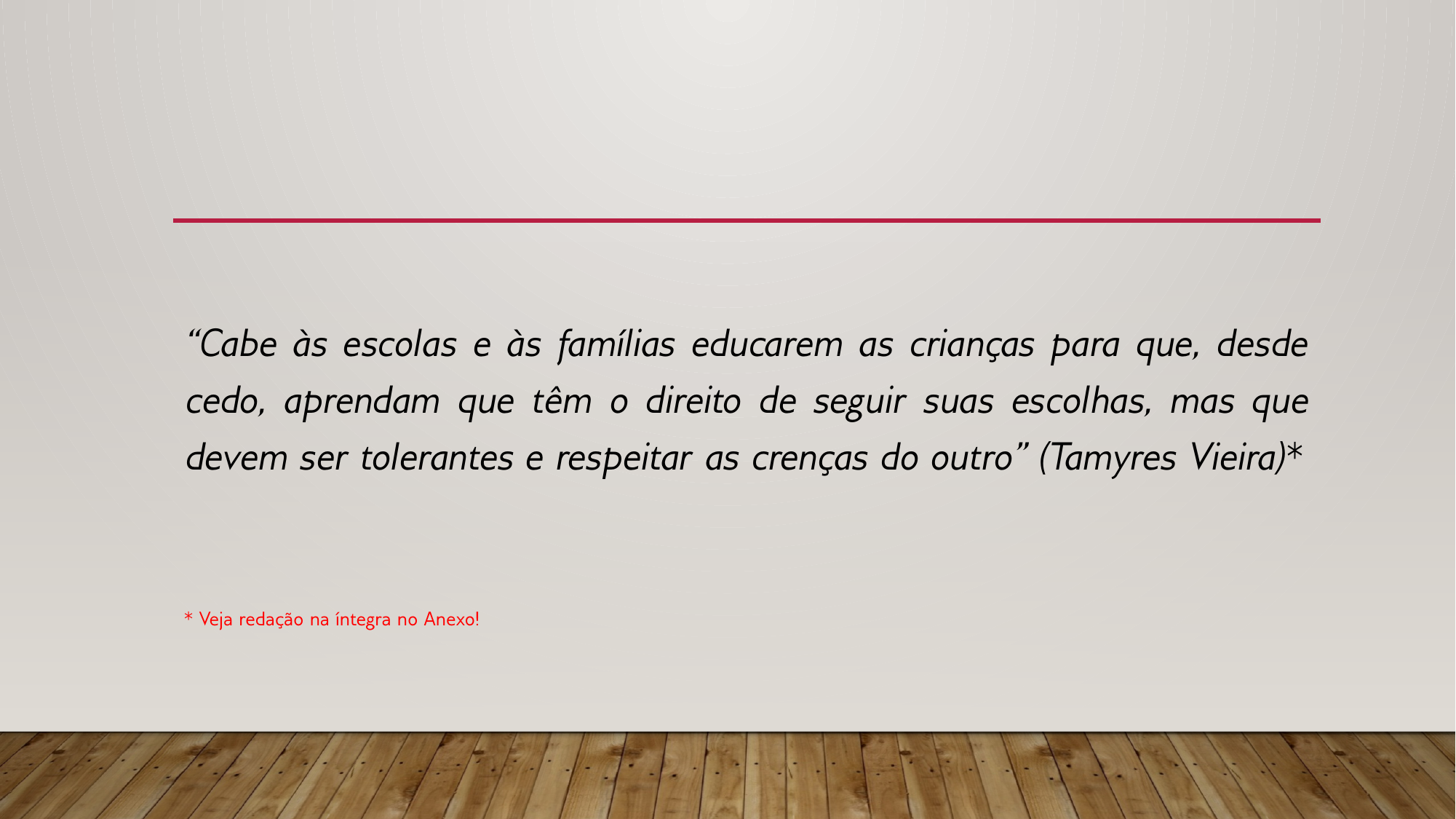

#

“Cabe às escolas e às famílias educarem as crianças para que, desde cedo, aprendam que têm o direito de seguir suas escolhas, mas que devem ser tolerantes e respeitar as crenças do outro” (Tamyres Vieira)*

* Veja redação na íntegra no Anexo!